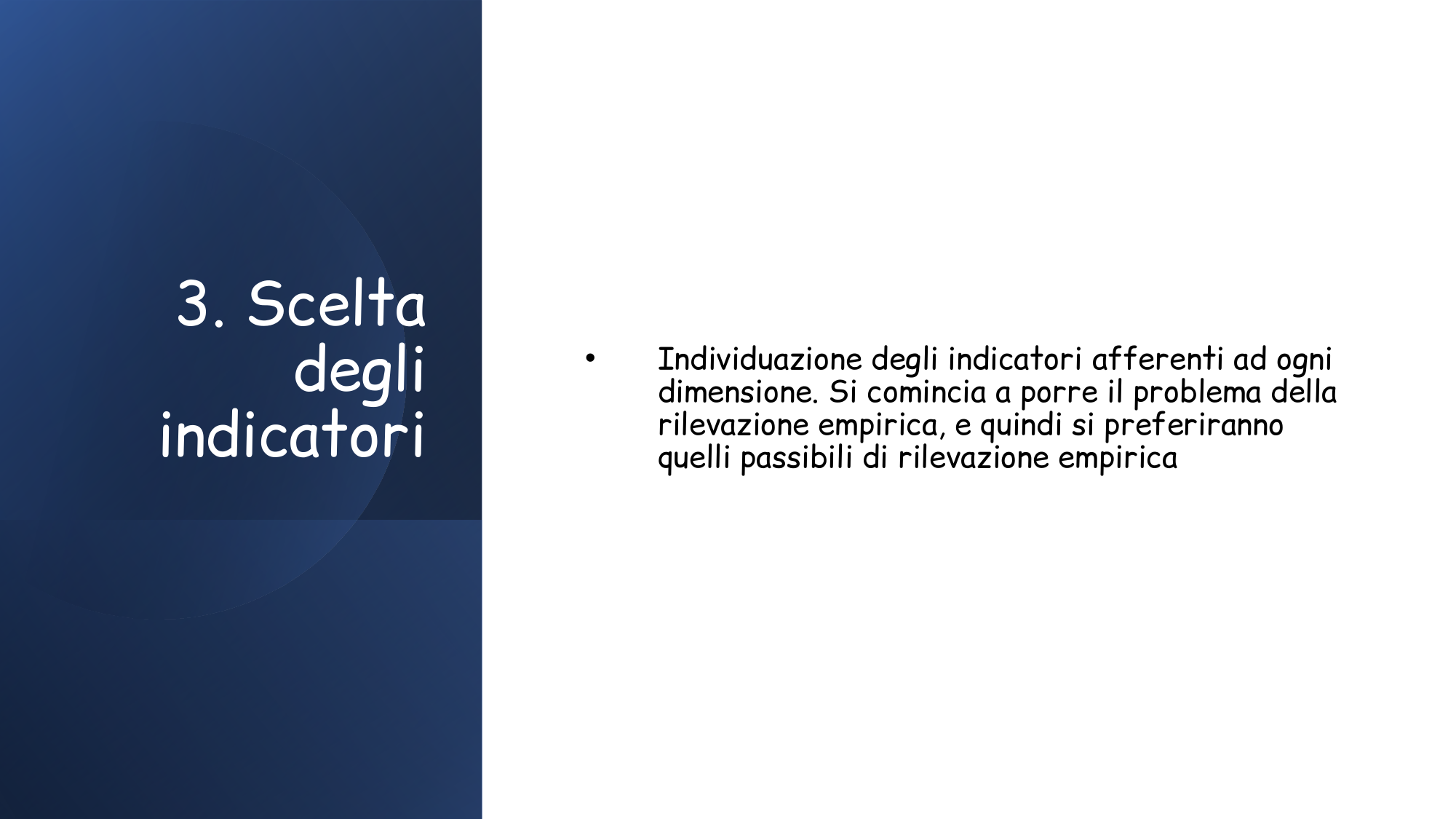

# 3. Scelta degli indicatori
Individuazione degli indicatori afferenti ad ogni dimensione. Si comincia a porre il problema della rilevazione empirica, e quindi si preferiranno quelli passibili di rilevazione empirica